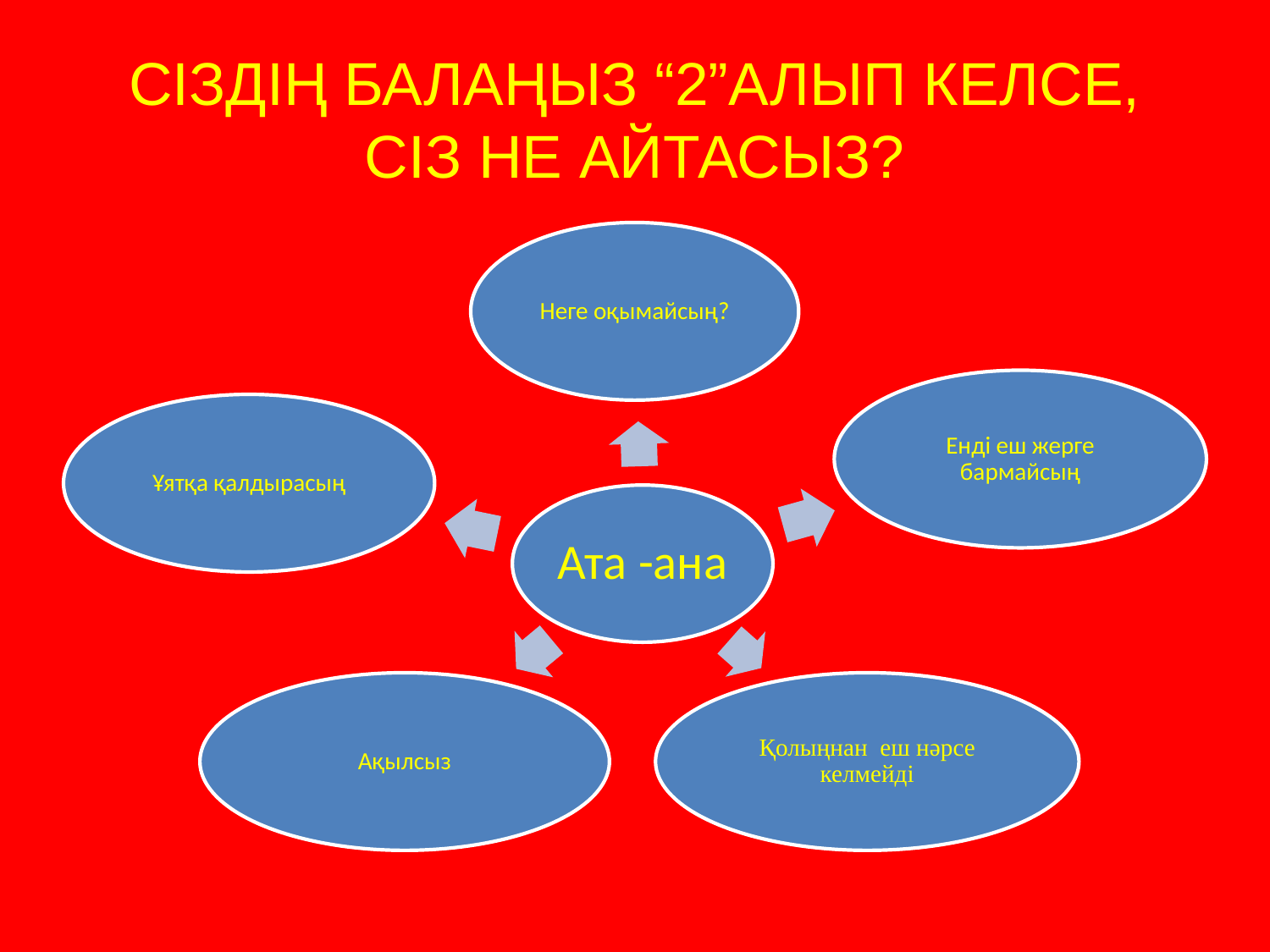

# СІЗДІҢ БАЛАҢЫЗ “2”АЛЫП КЕЛСЕ, СІЗ НЕ АЙТАСЫЗ?
Ата -ана

Неге оқымайсың?

Енді еш жерге бармайсың

Қолыңнан  еш нәрсе келмейді

Ақылсыз

Ұятқа қалдырасың